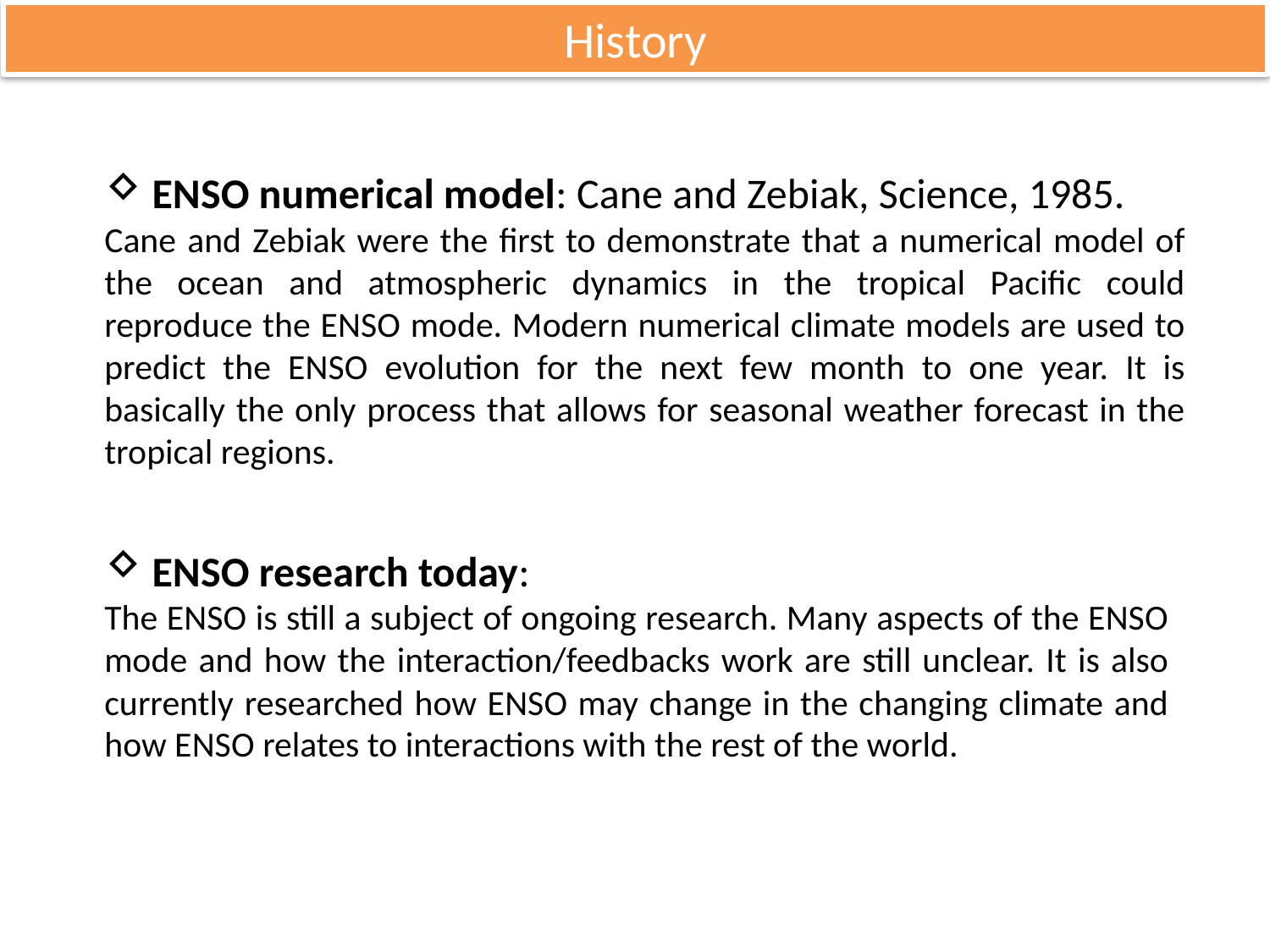

History
 ENSO numerical model: Cane and Zebiak, Science, 1985.
Cane and Zebiak were the first to demonstrate that a numerical model of the ocean and atmospheric dynamics in the tropical Pacific could reproduce the ENSO mode. Modern numerical climate models are used to predict the ENSO evolution for the next few month to one year. It is basically the only process that allows for seasonal weather forecast in the tropical regions.
#
 ENSO research today:
The ENSO is still a subject of ongoing research. Many aspects of the ENSO mode and how the interaction/feedbacks work are still unclear. It is also currently researched how ENSO may change in the changing climate and how ENSO relates to interactions with the rest of the world.